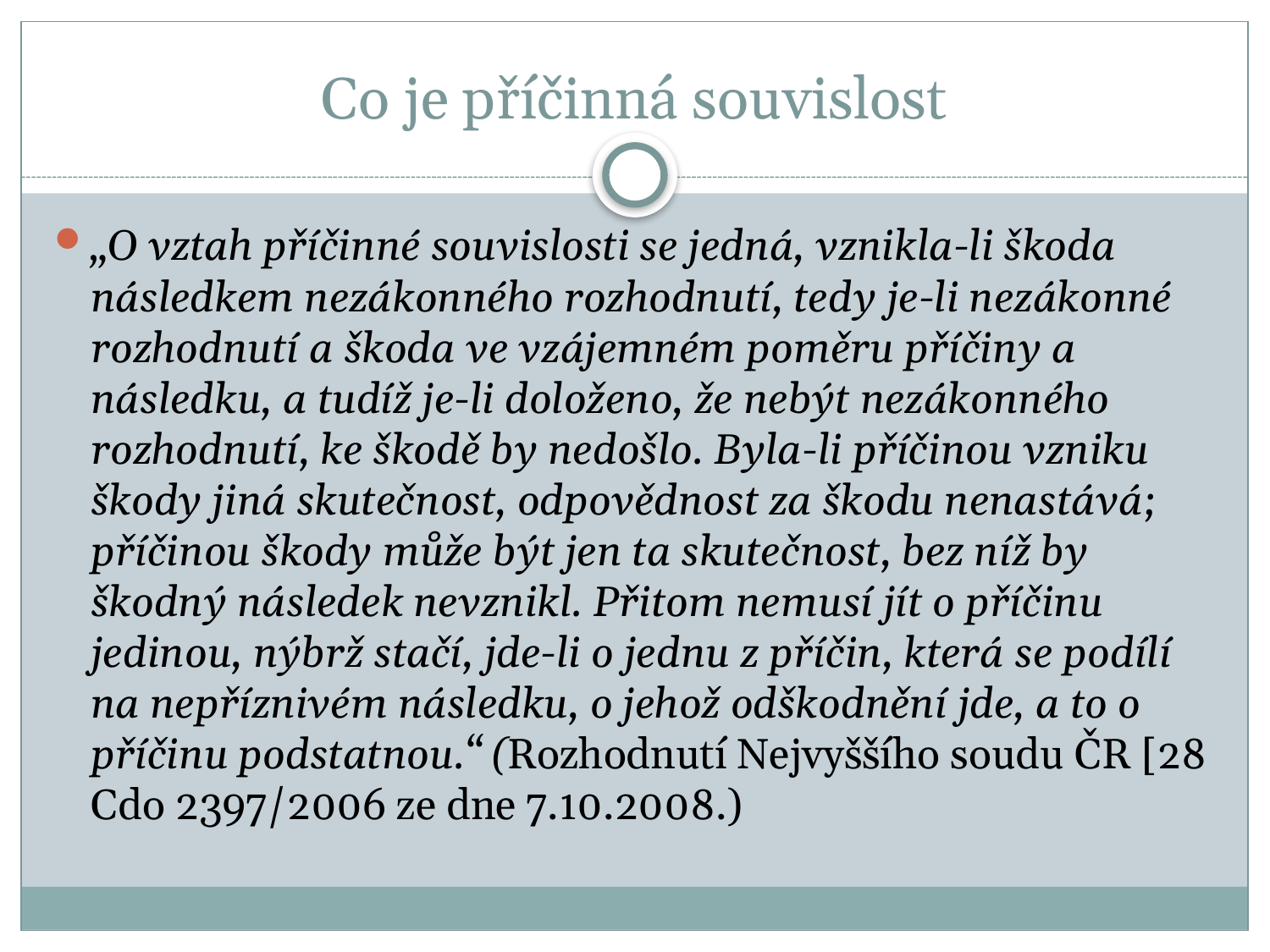

# Co je příčinná souvislost
„O vztah příčinné souvislosti se jedná, vznikla-li škoda následkem nezákonného rozhodnutí, tedy je-li nezákonné rozhodnutí a škoda ve vzájemném poměru příčiny a následku, a tudíž je-li doloženo, že nebýt nezákonného rozhodnutí, ke škodě by nedošlo. Byla-li příčinou vzniku škody jiná skutečnost, odpovědnost za škodu nenastává; příčinou škody může být jen ta skutečnost, bez níž by škodný následek nevznikl. Přitom nemusí jít o příčinu jedinou, nýbrž stačí, jde-li o jednu z příčin, která se podílí na nepříznivém následku, o jehož odškodnění jde, a to o příčinu podstatnou.“ (Rozhodnutí Nejvyššího soudu ČR [28 Cdo 2397/2006 ze dne 7.10.2008.)